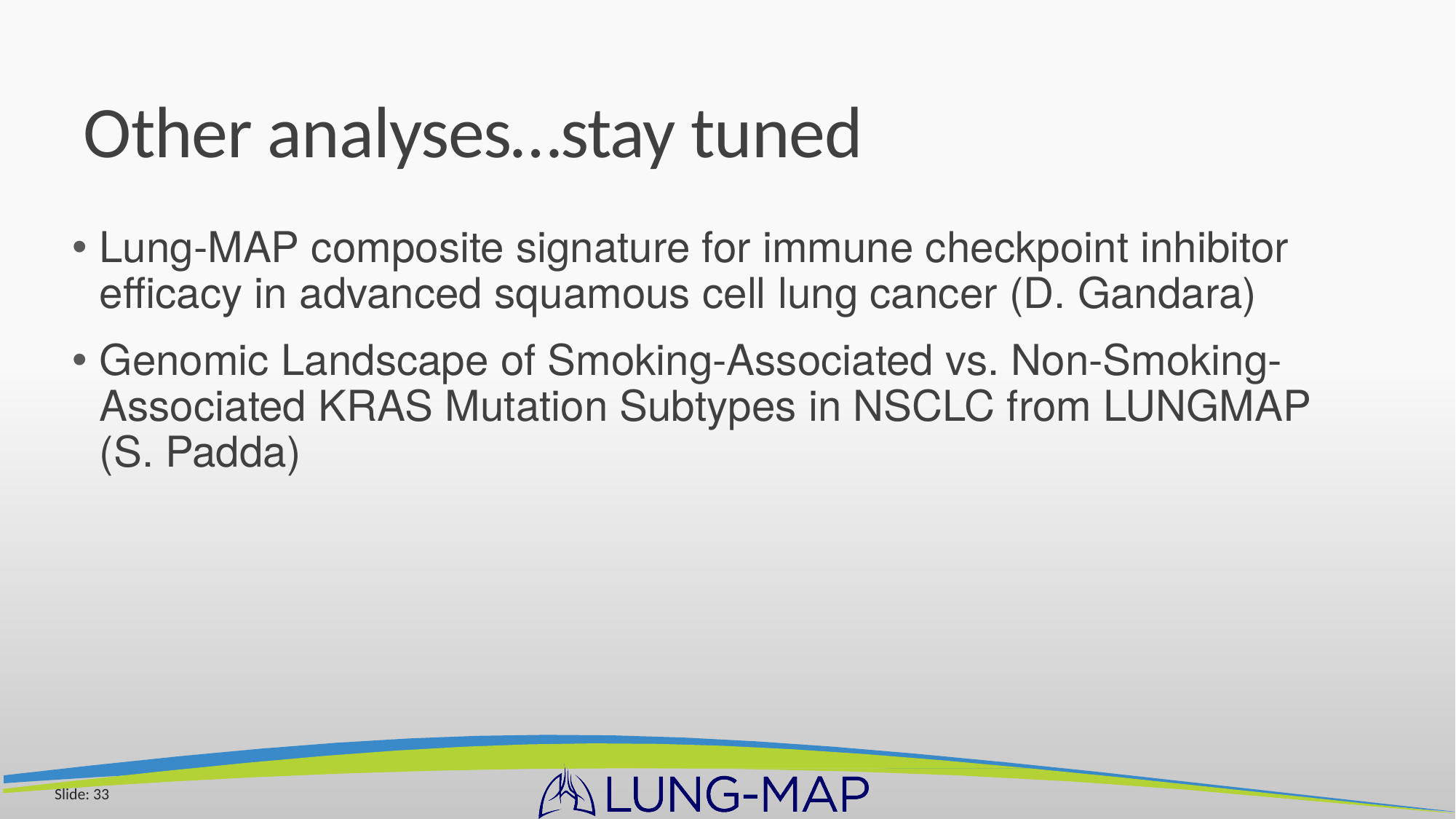

# Other analyses…stay tuned
Lung-MAP composite signature for immune checkpoint inhibitor efficacy in advanced squamous cell lung cancer (D. Gandara)
Genomic Landscape of Smoking-Associated vs. Non-Smoking-Associated KRAS Mutation Subtypes in NSCLC from LUNGMAP (S. Padda)
Slide: 33